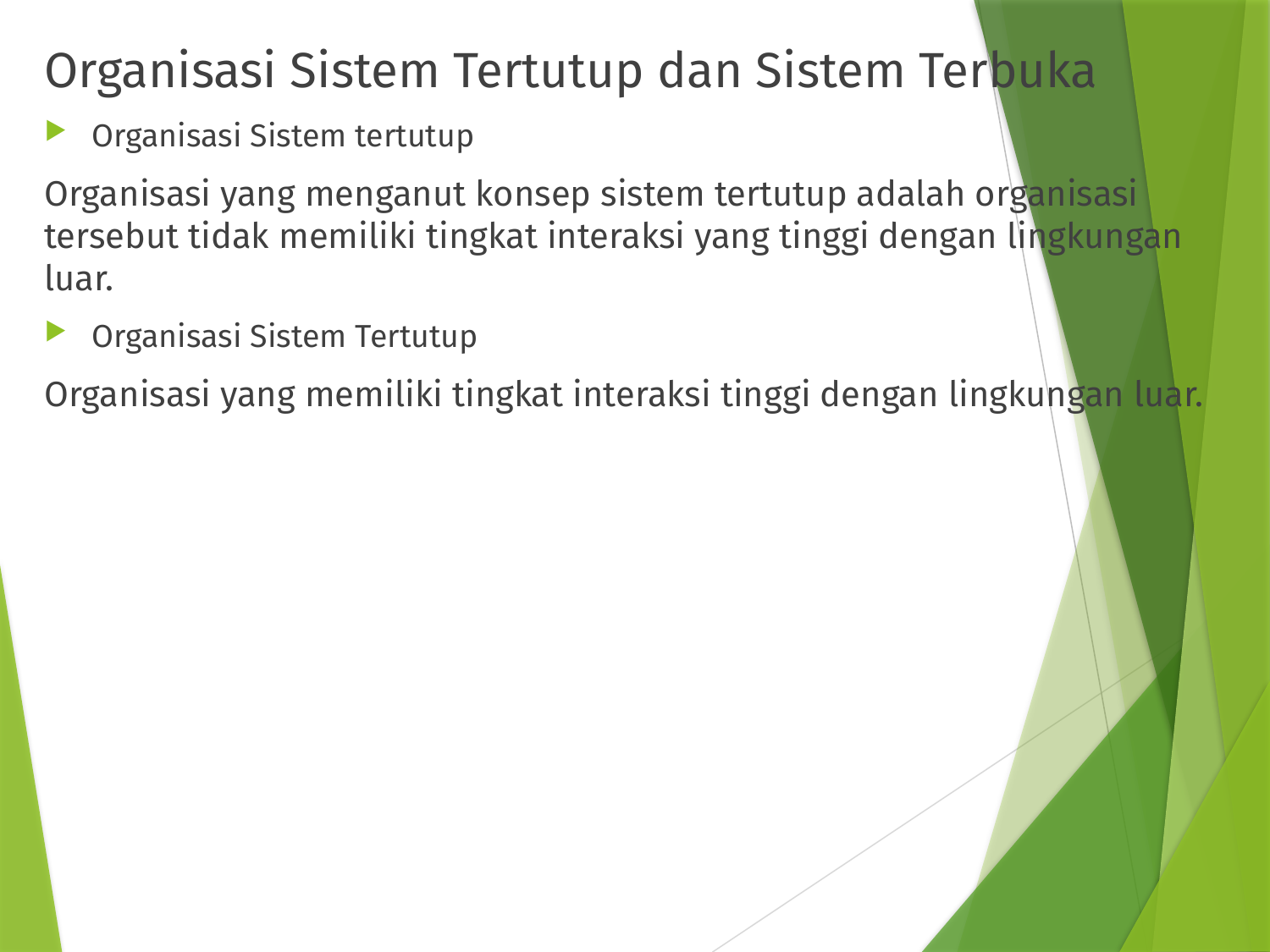

Organisasi Sistem Tertutup dan Sistem Terbuka
Organisasi Sistem tertutup
Organisasi yang menganut konsep sistem tertutup adalah organisasi tersebut tidak memiliki tingkat interaksi yang tinggi dengan lingkungan luar.
Organisasi Sistem Tertutup
Organisasi yang memiliki tingkat interaksi tinggi dengan lingkungan luar.